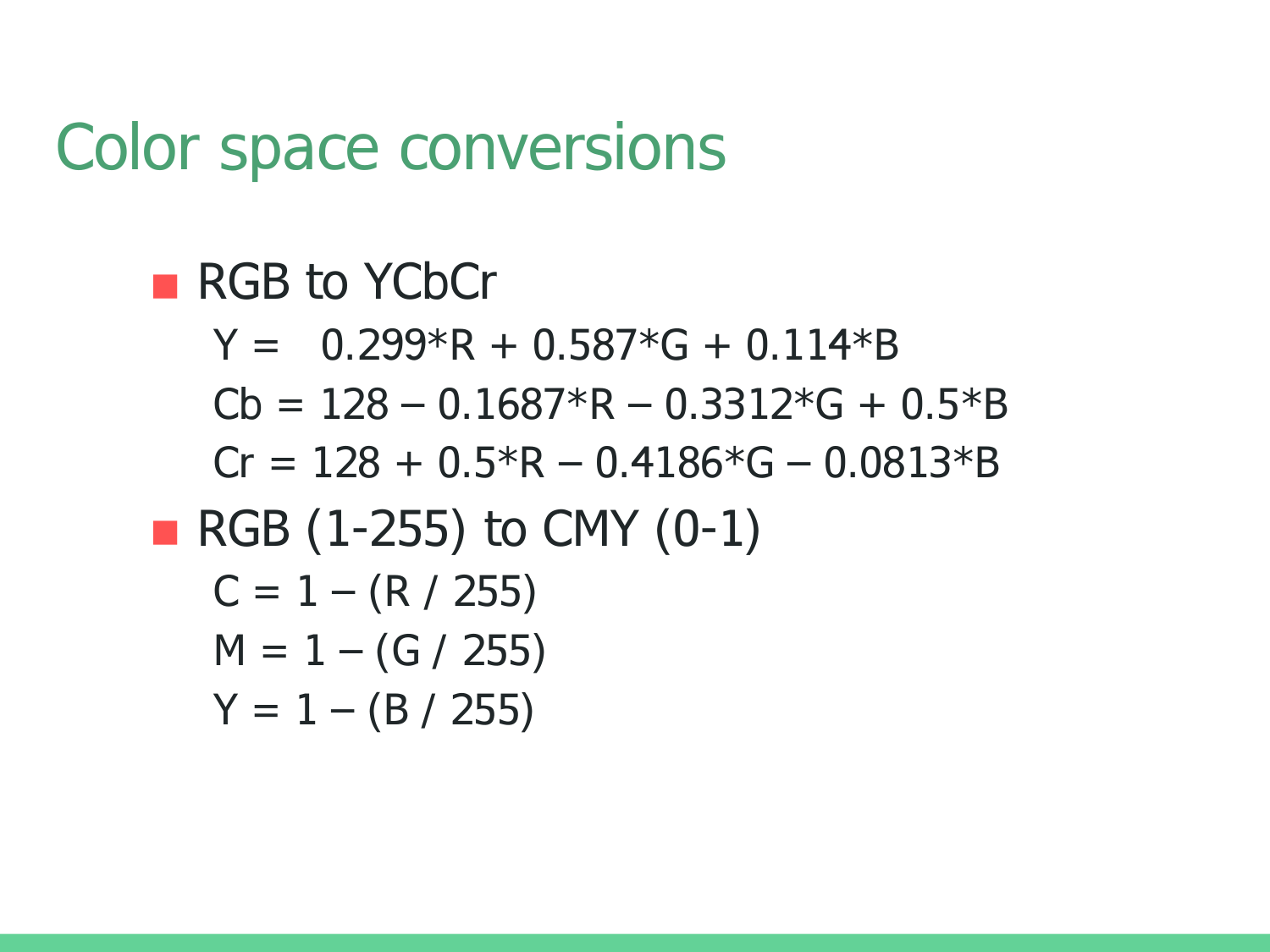

# Color space conversions
RGB to YCbCr
Y =   0.299*R + 0.587*G + 0.114*B
Cb = 128 – 0.1687*R – 0.3312*G + 0.5*B
Cr = 128 + 0.5*R – 0.4186*G – 0.0813*B
RGB (1-255) to CMY (0-1)
C = 1 – (R / 255)
M = 1 – (G / 255)
Y = 1 – (B / 255)